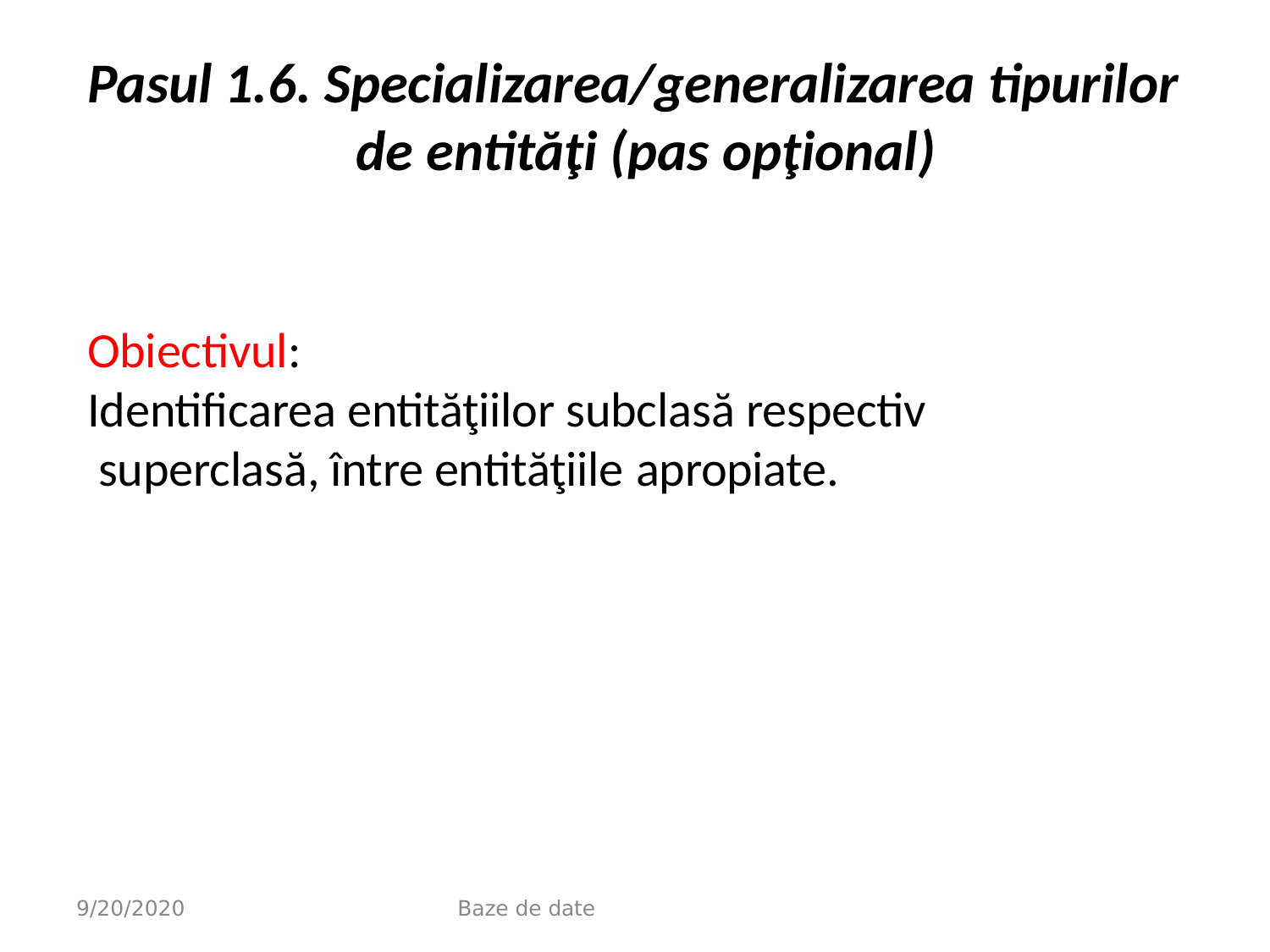

# Pasul 1.6. Specializarea/generalizarea tipurilor  de entităţi (pas opţional)
Obiectivul:
Identificarea entităţiilor subclasă respectiv  superclasă, între entităţiile apropiate.
9/20/2020
Baze de date